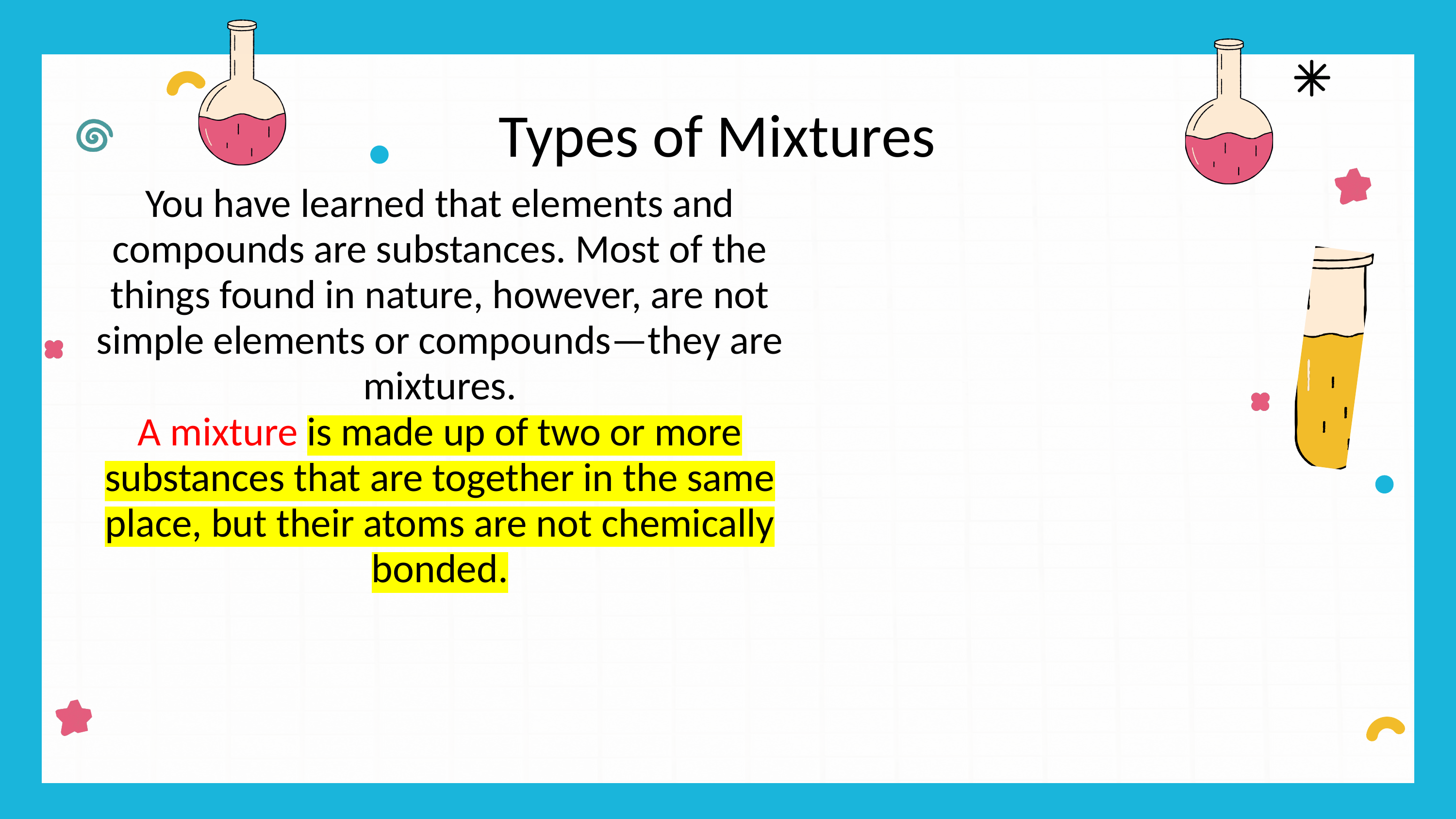

https://i.gifer.com/T5rA.gif

Types of Mixtures

You have learned that elements and compounds are substances. Most of the things found in nature, however, are not simple elements or compounds—they are mixtures.
A mixture is made up of two or more substances that are together in the same place, but their atoms are not chemically bonded.